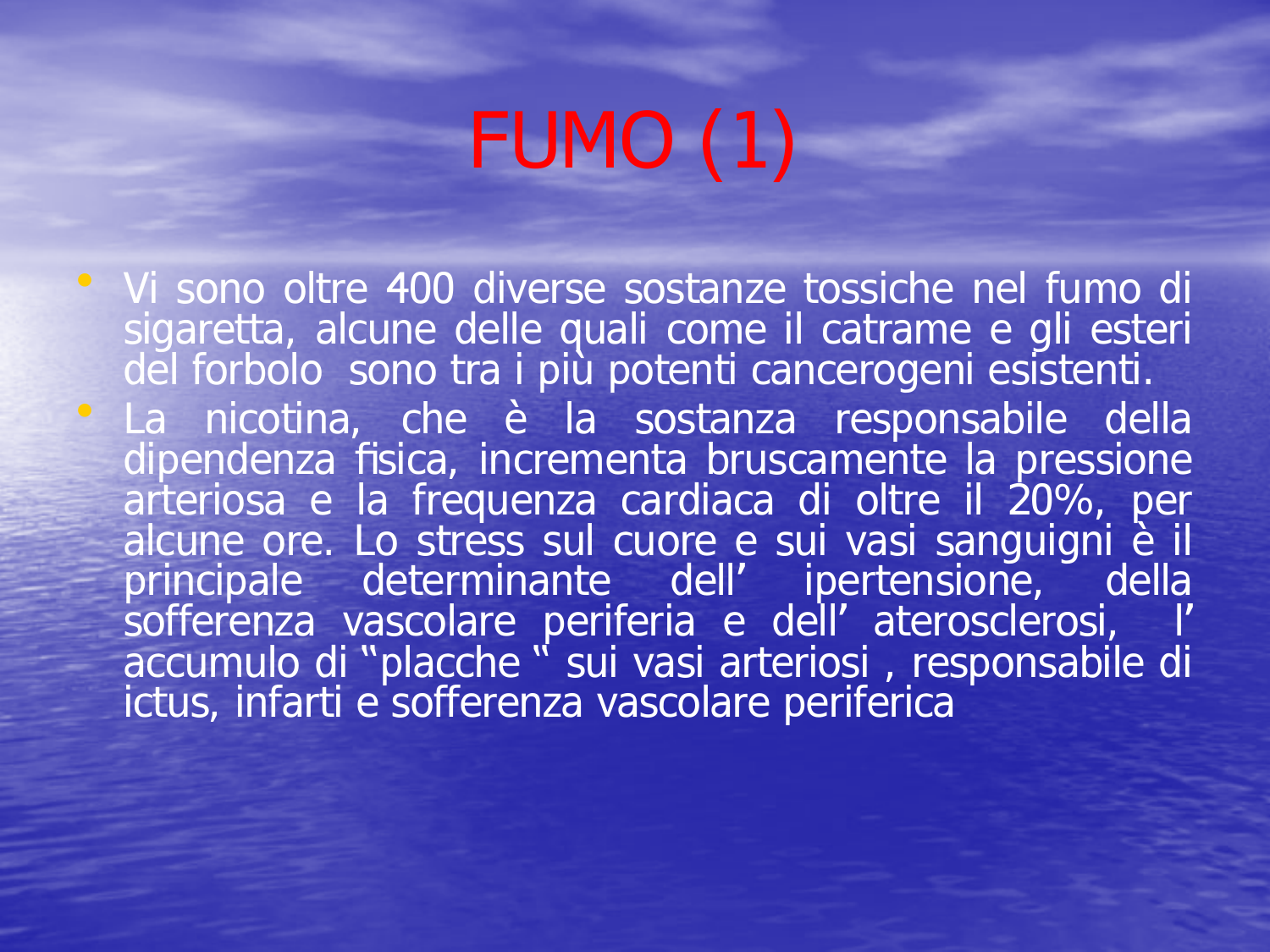

# FUMO (1)
Vi sono oltre 400 diverse sostanze tossiche nel fumo di sigaretta, alcune delle quali come il catrame e gli esteri del forbolo  sono tra i più potenti cancerogeni esistenti.
La nicotina, che è la sostanza responsabile della dipendenza fisica, incrementa bruscamente la pressione arteriosa e la frequenza cardiaca di oltre il 20%, per alcune ore. Lo stress sul cuore e sui vasi sanguigni è il principale determinante dell’ ipertensione, della sofferenza vascolare periferia e dell’ aterosclerosi,  l’ accumulo di “placche “ sui vasi arteriosi , responsabile di ictus, infarti e sofferenza vascolare periferica